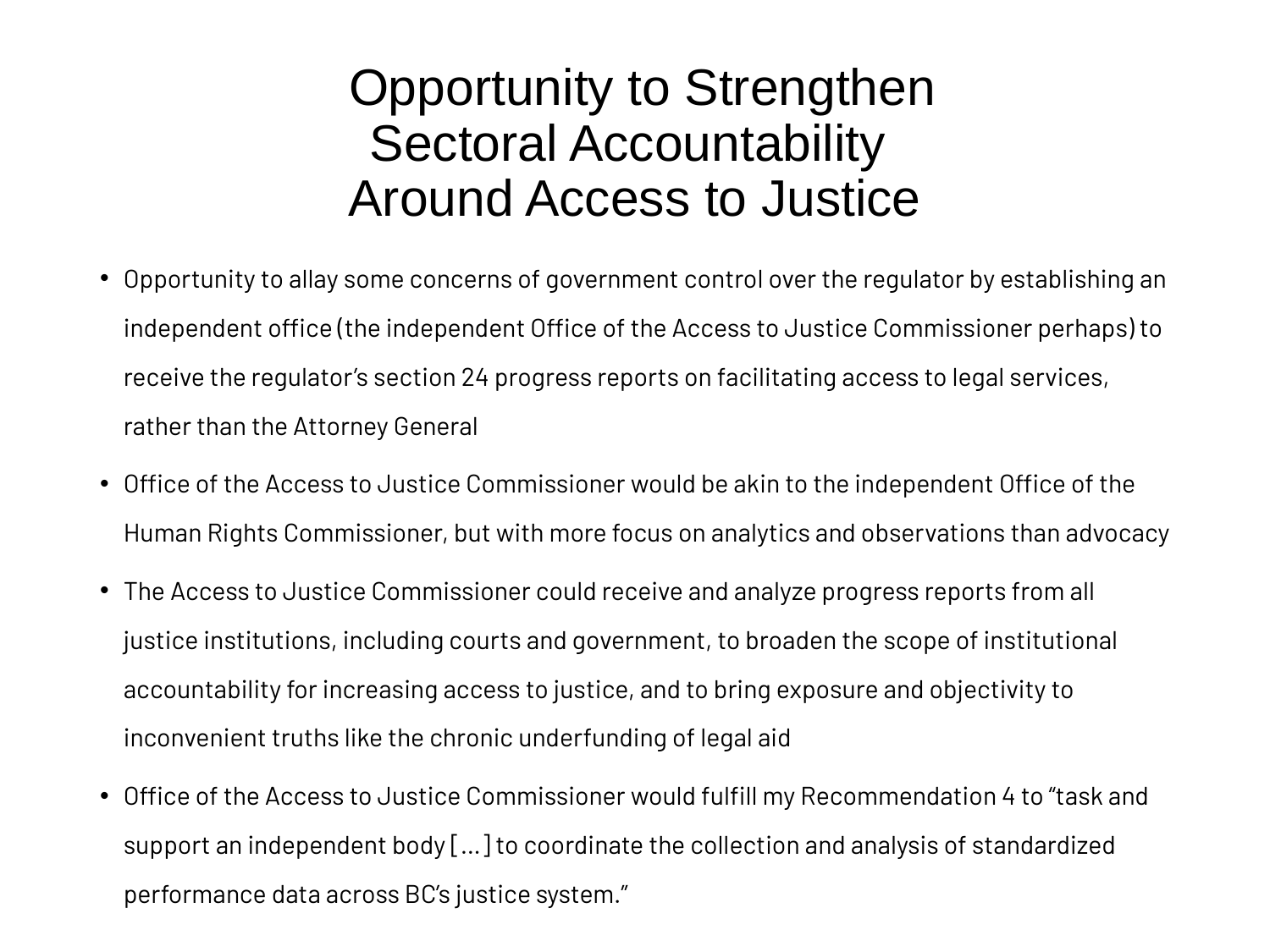

# Opportunity to Strengthen Sectoral Accountability Around Access to Justice

Opportunity to allay some concerns of government control over the regulator by establishing an independent office (the independent Office of the Access to Justice Commissioner perhaps) to receive the regulator’s section 24 progress reports on facilitating access to legal services, rather than the Attorney General
Office of the Access to Justice Commissioner would be akin to the independent Office of the Human Rights Commissioner, but with more focus on analytics and observations than advocacy
The Access to Justice Commissioner could receive and analyze progress reports from all justice institutions, including courts and government, to broaden the scope of institutional accountability for increasing access to justice, and to bring exposure and objectivity to inconvenient truths like the chronic underfunding of legal aid
Office of the Access to Justice Commissioner would fulfill my Recommendation 4 to “task and support an independent body […] to coordinate the collection and analysis of standardized performance data across BC’s justice system.”